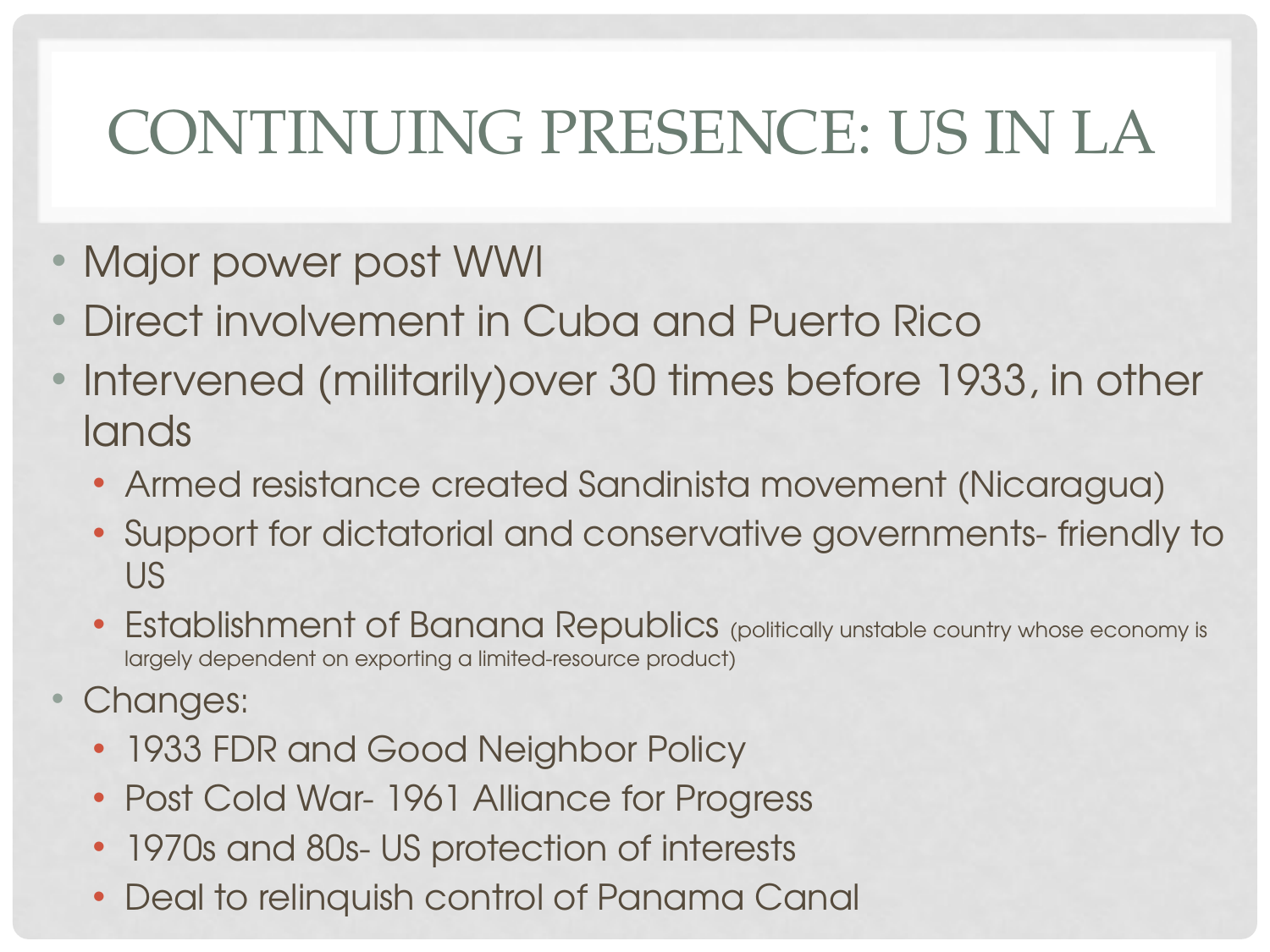

# Continuing presence: Us in LA
Major power post WWI
Direct involvement in Cuba and Puerto Rico
Intervened (militarily)over 30 times before 1933, in other lands
Armed resistance created Sandinista movement (Nicaragua)
Support for dictatorial and conservative governments- friendly to US
Establishment of Banana Republics (politically unstable country whose economy is largely dependent on exporting a limited-resource product)
Changes:
1933 FDR and Good Neighbor Policy
Post Cold War- 1961 Alliance for Progress
1970s and 80s- US protection of interests
Deal to relinquish control of Panama Canal